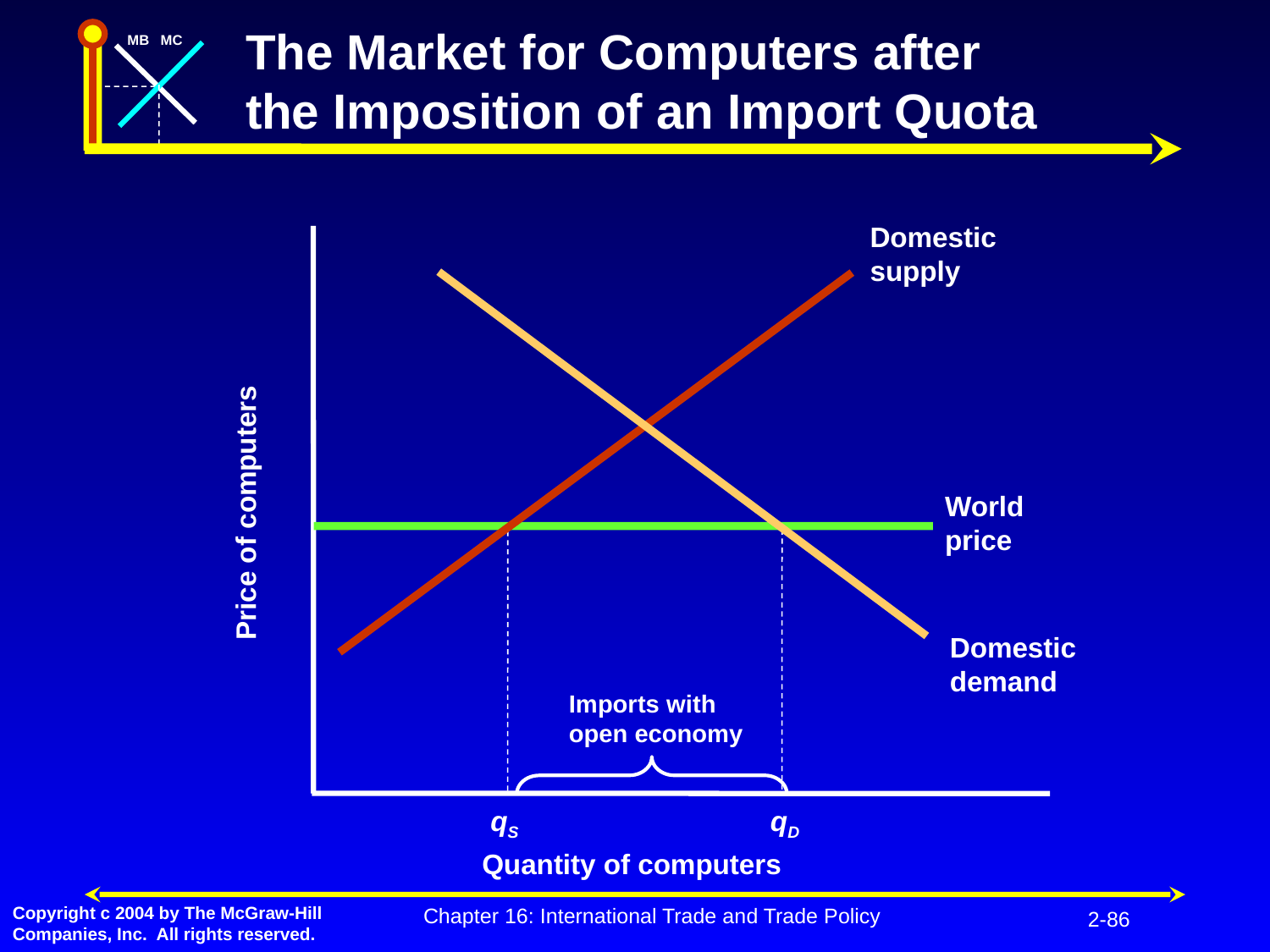

# The Market for Computers after the Imposition of an Import Quota
Domestic
supply

World
price

Domestic
demand

Imports with
open economy
qS
qD

Price of computers

Quantity of computers
Chapter 16: International Trade and Trade Policy
2-86